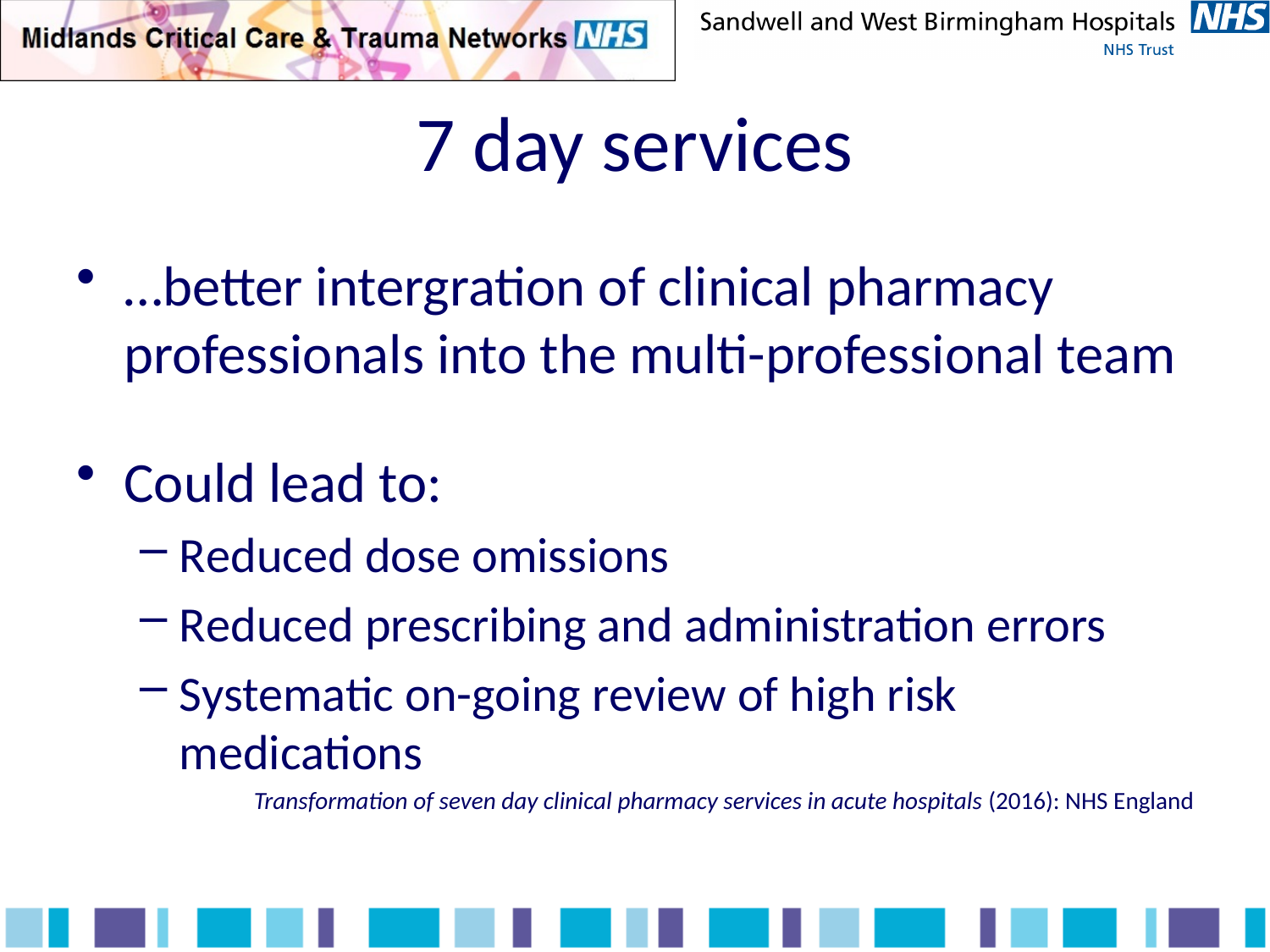

# 7 day services
…better intergration of clinical pharmacy professionals into the multi-professional team

Could lead to:
Reduced dose omissions
Reduced prescribing and administration errors
Systematic on-going review of high risk medications
Transformation of seven day clinical pharmacy services in acute hospitals (2016): NHS England